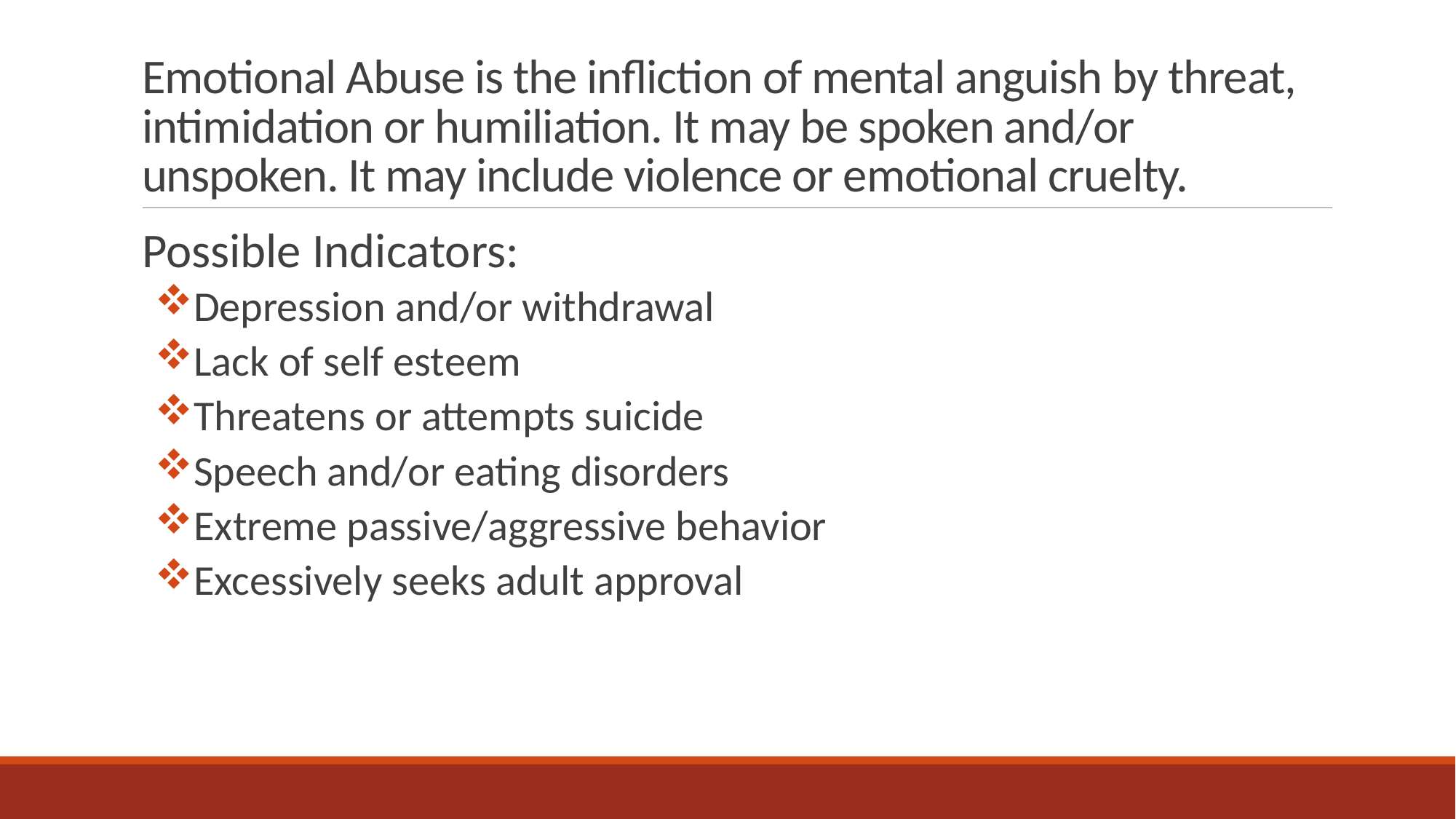

# Emotional Abuse is the infliction of mental anguish by threat, intimidation or humiliation. It may be spoken and/or unspoken. It may include violence or emotional cruelty.
Possible Indicators:
Depression and/or withdrawal
Lack of self esteem
Threatens or attempts suicide
Speech and/or eating disorders
Extreme passive/aggressive behavior
Excessively seeks adult approval